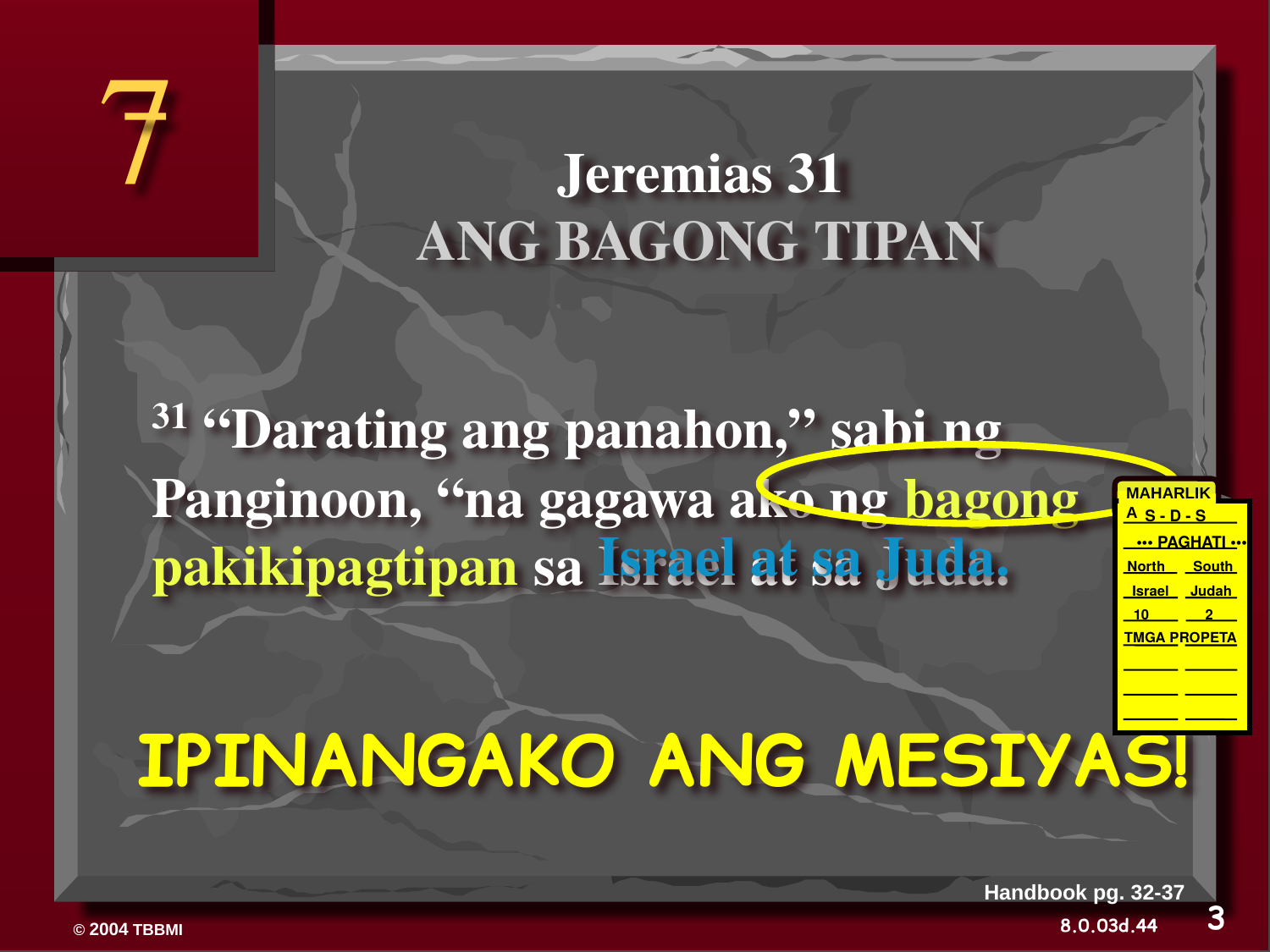

7

Jeremias 31
ANG BAGONG TIPAN
31 “Darating ang panahon,” sabi ng Panginoon, “na gagawa ako ng bagong pakikipagtipan sa Israel at sa Juda.

MAHARLIKA

S - D - S
Israel at sa Juda.
 ••• PAGHATI •••
North       South
Israel
  Judah
10              2
TMGA PROPETA
IPINANGAKO ANG MESIYAS!
Handbook pg. 32-37
3
44